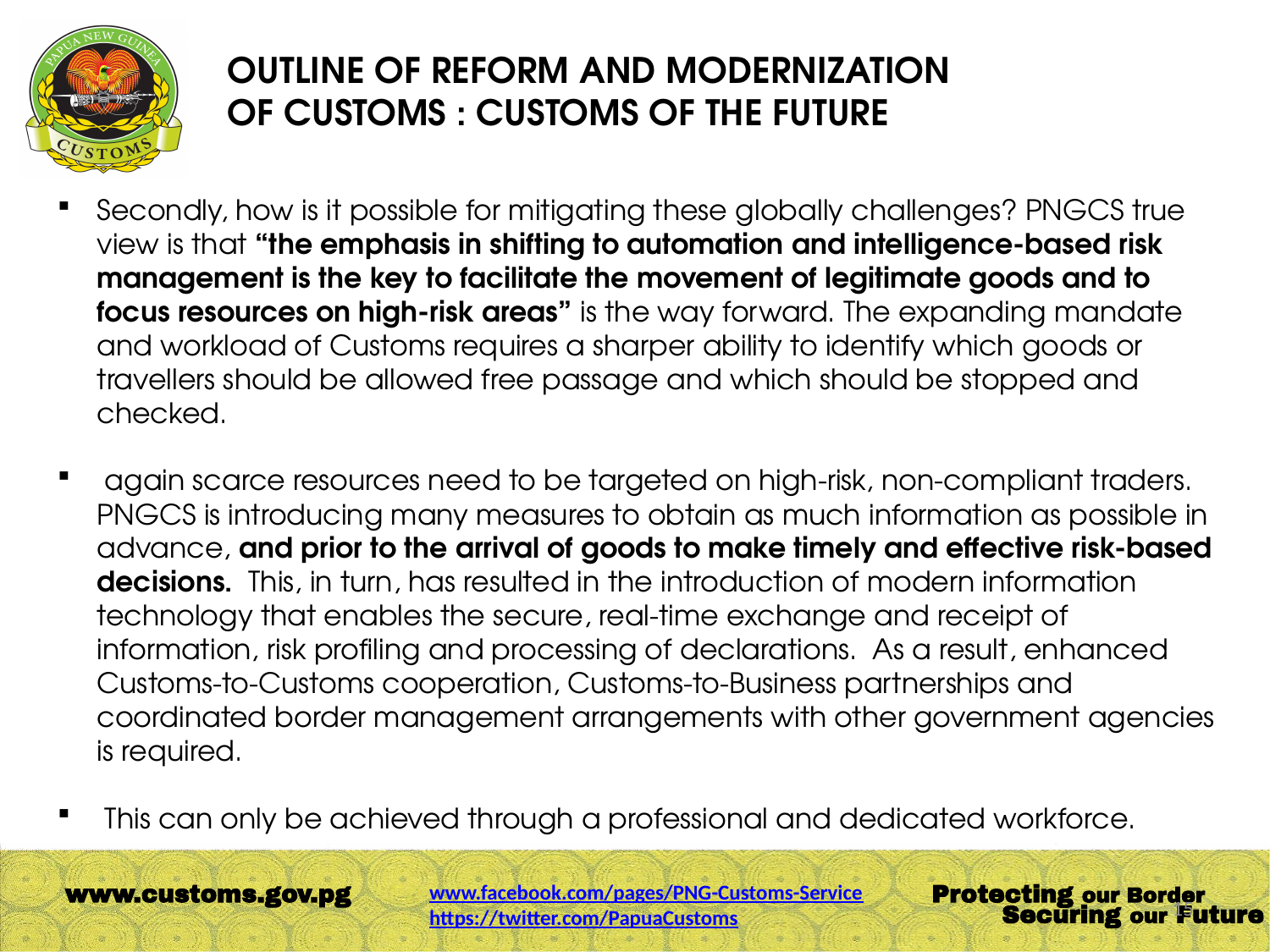

# OUTLINE OF REFORM AND MODERNIZATION OF CUSTOMS : CUSTOMS OF THE FUTURE
Secondly, how is it possible for mitigating these globally challenges? PNGCS true view is that “the emphasis in shifting to automation and intelligence-based risk management is the key to facilitate the movement of legitimate goods and to focus resources on high-risk areas” is the way forward. The expanding mandate and workload of Customs requires a sharper ability to identify which goods or travellers should be allowed free passage and which should be stopped and checked.

 again scarce resources need to be targeted on high-risk, non-compliant traders.  PNGCS is introducing many measures to obtain as much information as possible in advance, and prior to the arrival of goods to make timely and effective risk-based decisions.  This, in turn, has resulted in the introduction of modern information technology that enables the secure, real-time exchange and receipt of information, risk profiling and processing of declarations.  As a result, enhanced Customs-to-Customs cooperation, Customs-to-Business partnerships and coordinated border management arrangements with other government agencies is required.

 This can only be achieved through a professional and dedicated workforce.

www.facebook.com/pages/PNG-Customs-Service
https://twitter.com/PapuaCustoms

15